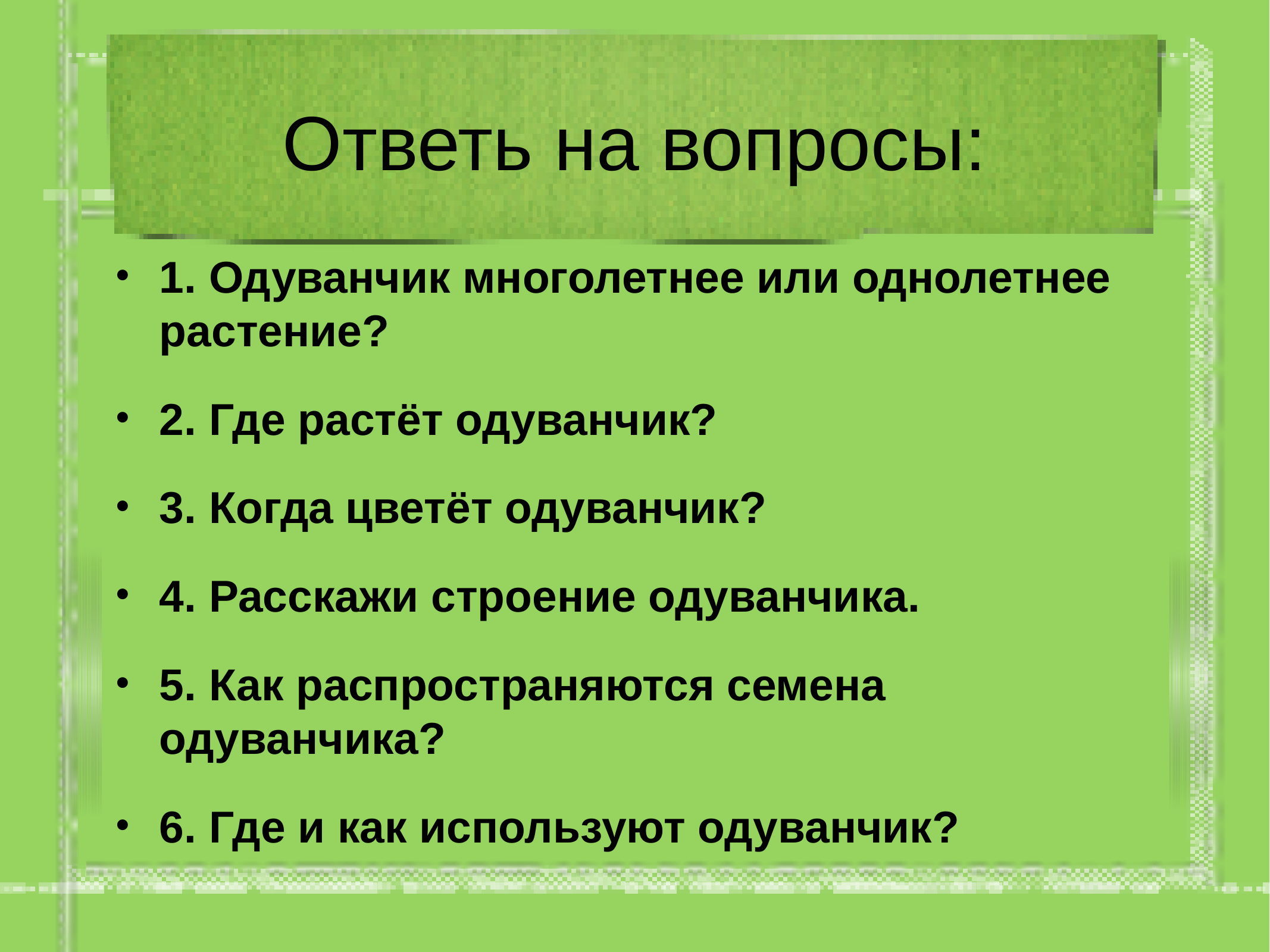

Ответь на вопросы:
1. Одуванчик многолетнее или однолетнее растение?
2. Где растёт одуванчик?
3. Когда цветёт одуванчик?
4. Расскажи строение одуванчика.
5. Как распространяются семена одуванчика?
6. Где и как используют одуванчик?